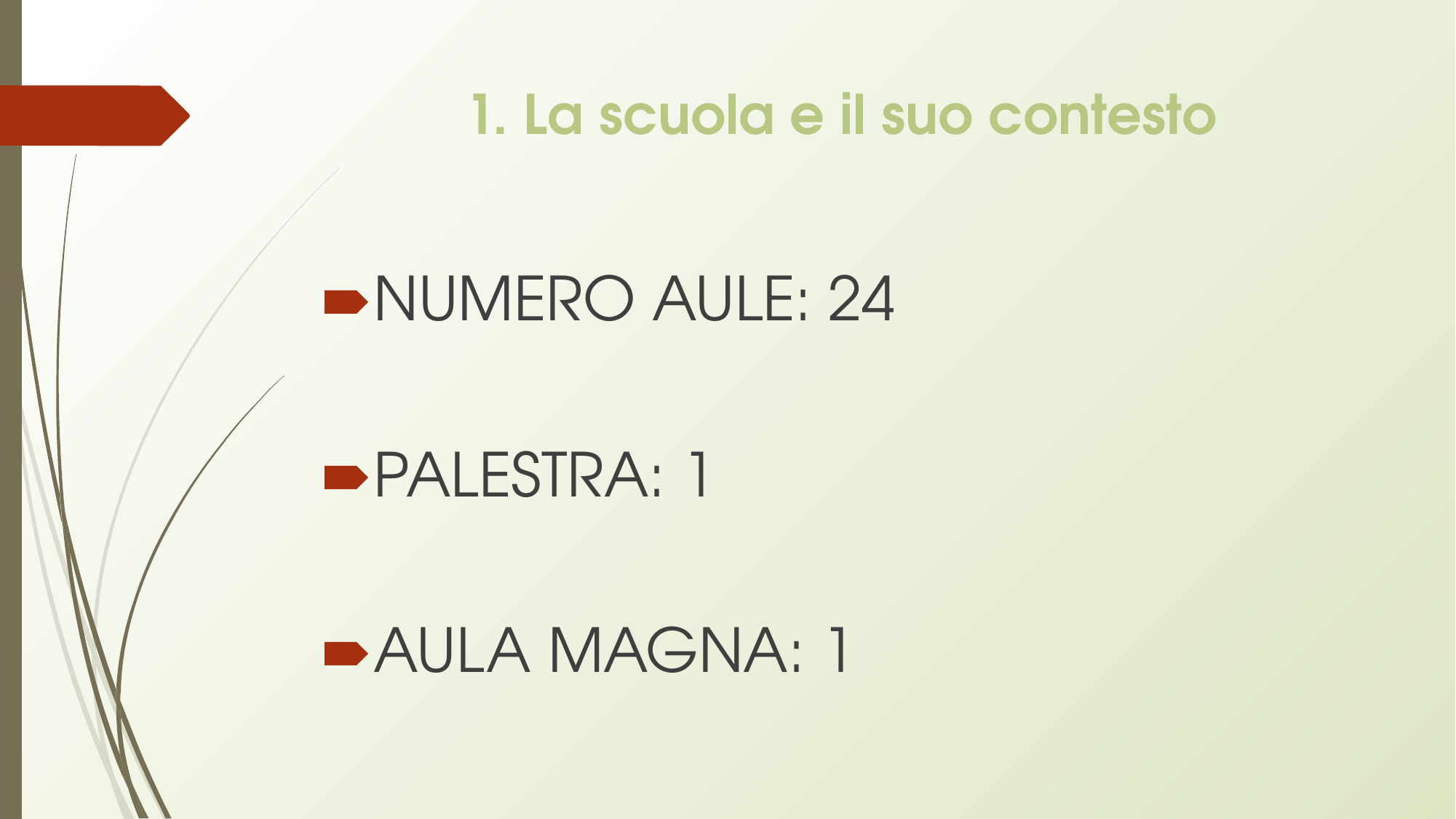

# 1. La scuola e il suo contesto
NUMERO AULE: 24

PALESTRA: 1

AULA MAGNA: 1